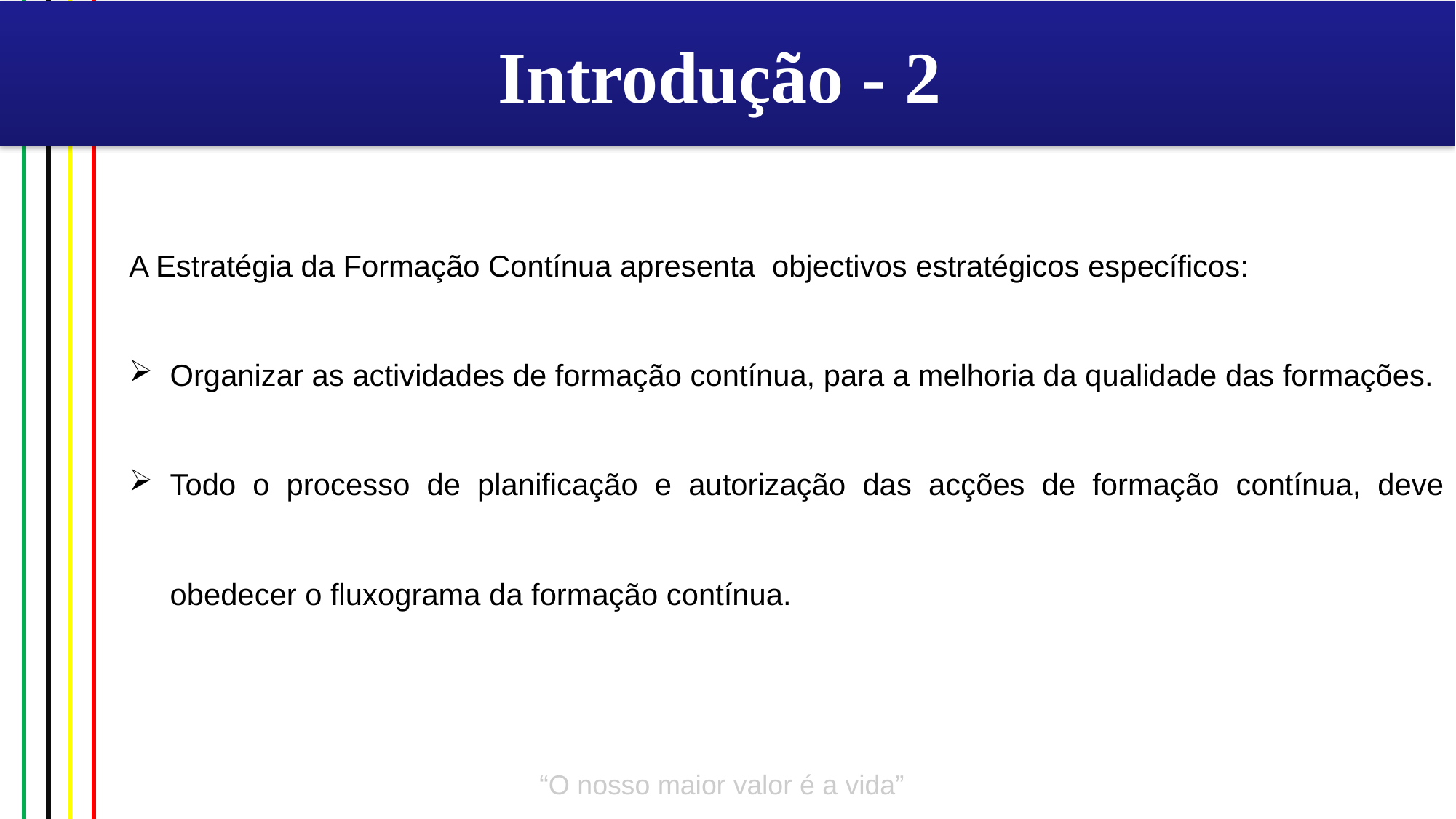

# Introdução - 2

A Estratégia da Formação Contínua apresenta  objectivos estratégicos específicos:
Organizar as actividades de formação contínua, para a melhoria da qualidade das formações.
Todo o processo de planificação e autorização das acções de formação contínua, deve obedecer o fluxograma da formação contínua.